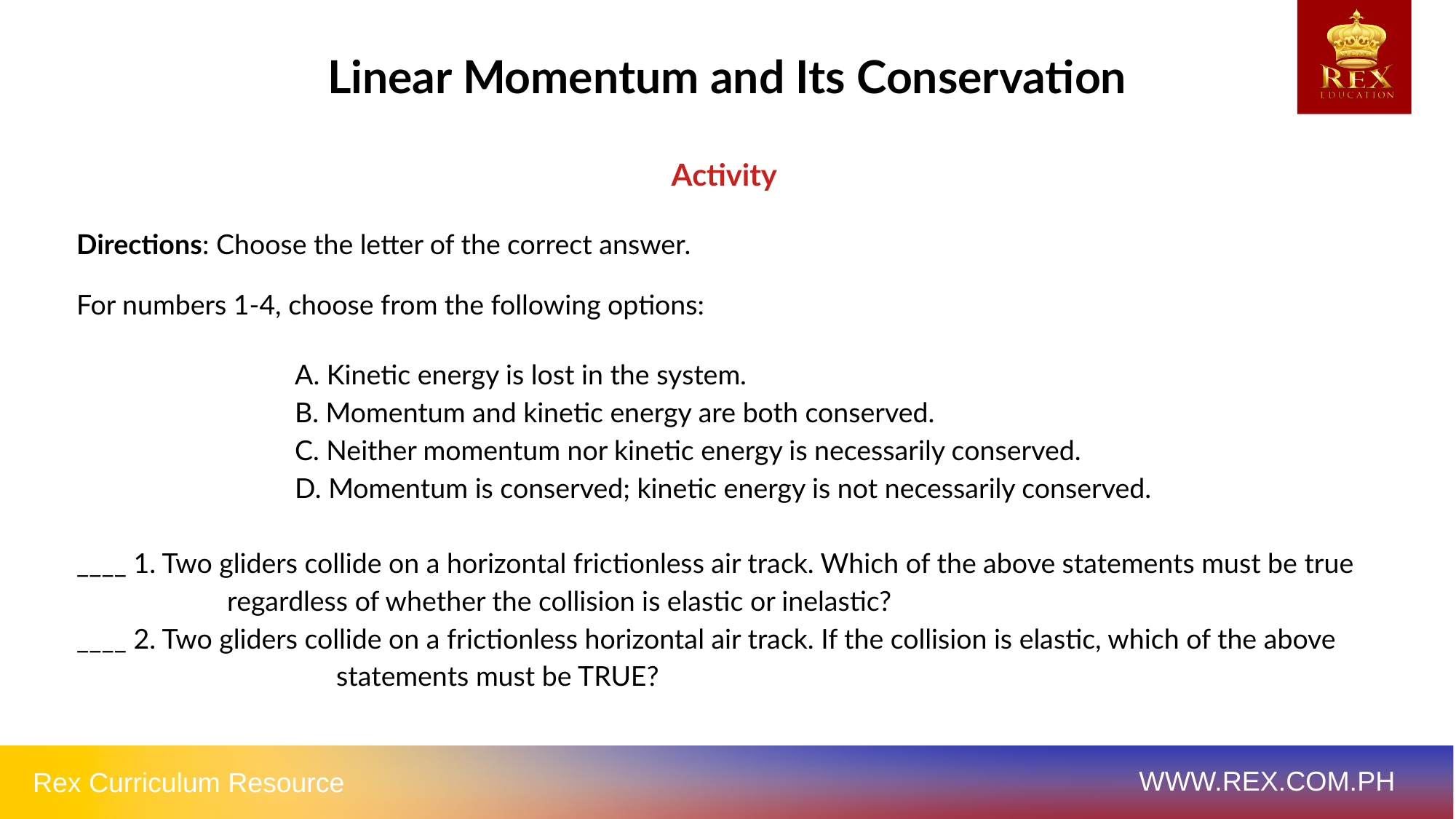

Linear Momentum and Its Conservation
Activity
Directions: ‪Choose the letter of the correct answer.
For numbers 1-4, choose from the following options:
		A. Kinetic energy is lost in the system.
		B. Momentum and kinetic energy are both conserved.
		C. Neither momentum nor kinetic energy is necessarily conserved.
		D. Momentum is conserved; kinetic energy is not necessarily conserved.

____ 1. Two gliders collide on a horizontal frictionless air track. Which of the above statements must be true 	      regardless of whether the collision is elastic or inelastic?
____ 2. Two gliders collide on a frictionless horizontal air track. If the collision is elastic, which of the above 		      statements must be TRUE?